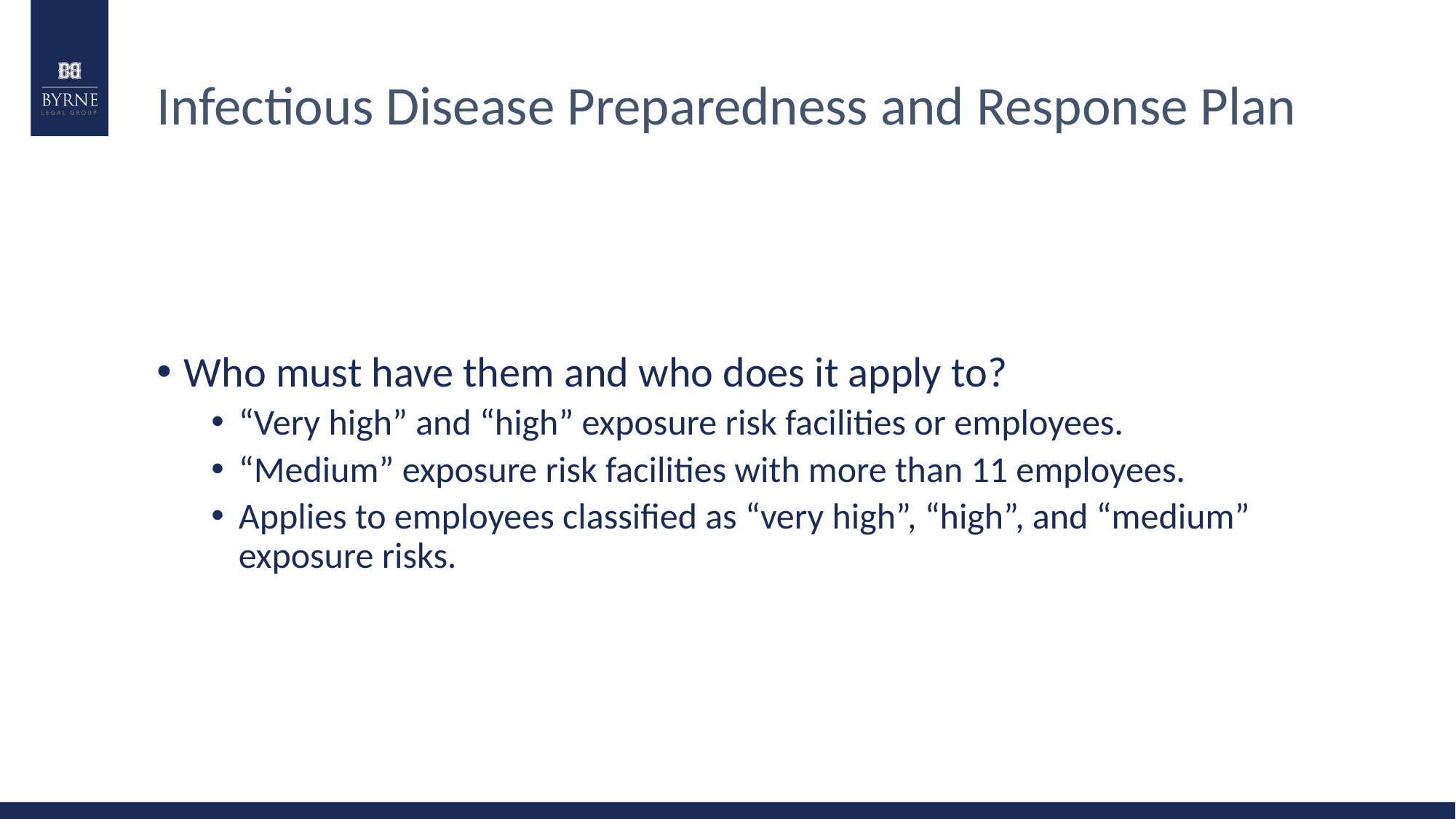

# Infectious Disease Preparedness and Response Plan

Who must have them and who does it apply to?
“Very high” and “high” exposure risk facilities or employees.
“Medium” exposure risk facilities with more than 11 employees.
Applies to employees classified as “very high”, “high”, and “medium” exposure risks.